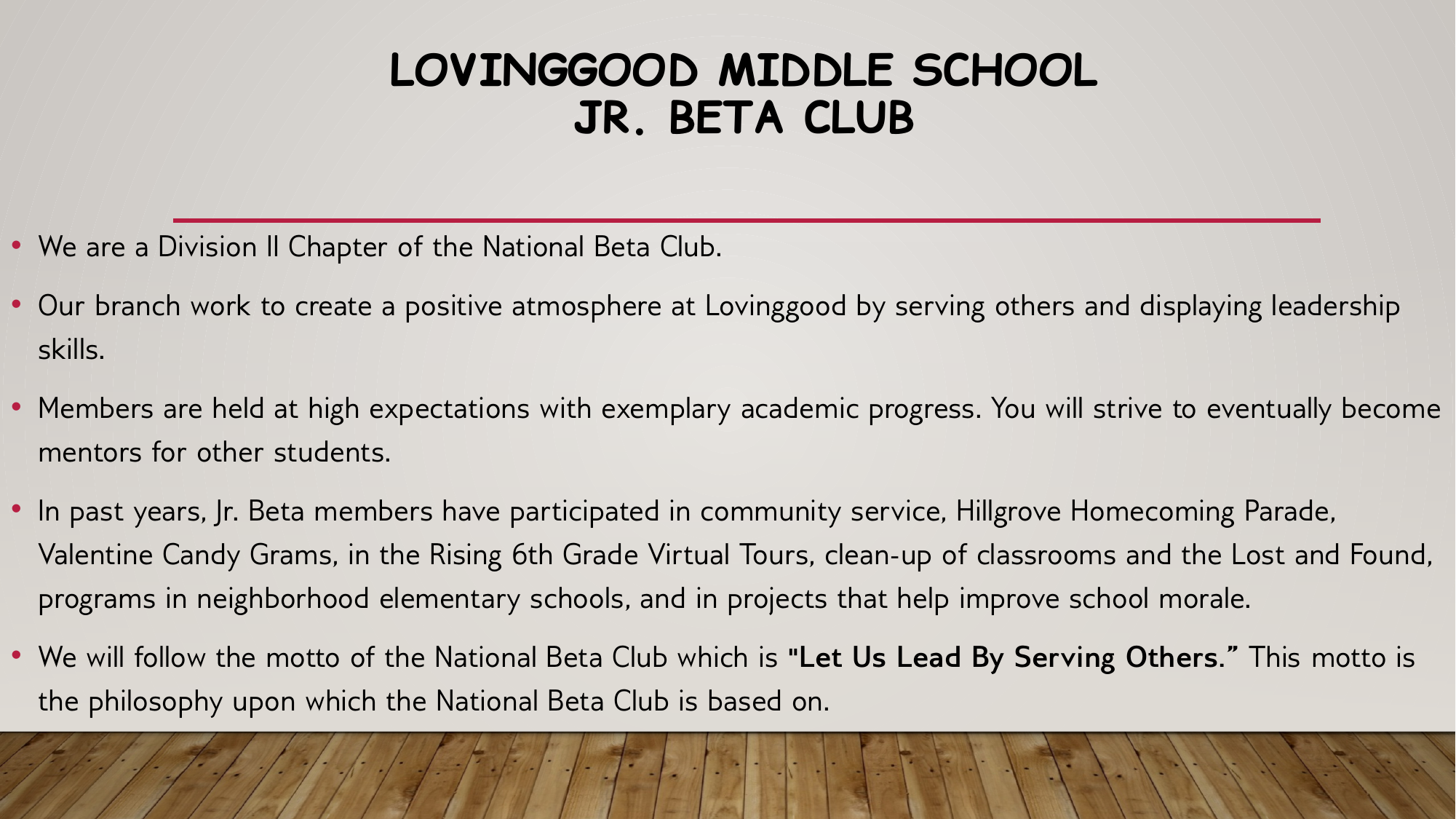

# LOVINGGOOD MIDDLE SCHOOL JR. BETA CLUB
We are a Division II Chapter of the National Beta Club.
Our branch work to create a positive atmosphere at Lovinggood by serving others and displaying leadership skills.
Members are held at high expectations with exemplary academic progress. You will strive to eventually become mentors for other students.
In past years, Jr. Beta members have participated in community service, Hillgrove Homecoming Parade, Valentine Candy Grams, in the Rising 6th Grade Virtual Tours, clean-up of classrooms and the Lost and Found, programs in neighborhood elementary schools, and in projects that help improve school morale.
We will follow the motto of the National Beta Club which is "Let Us Lead By Serving Others.” This motto is the philosophy upon which the National Beta Club is based on.